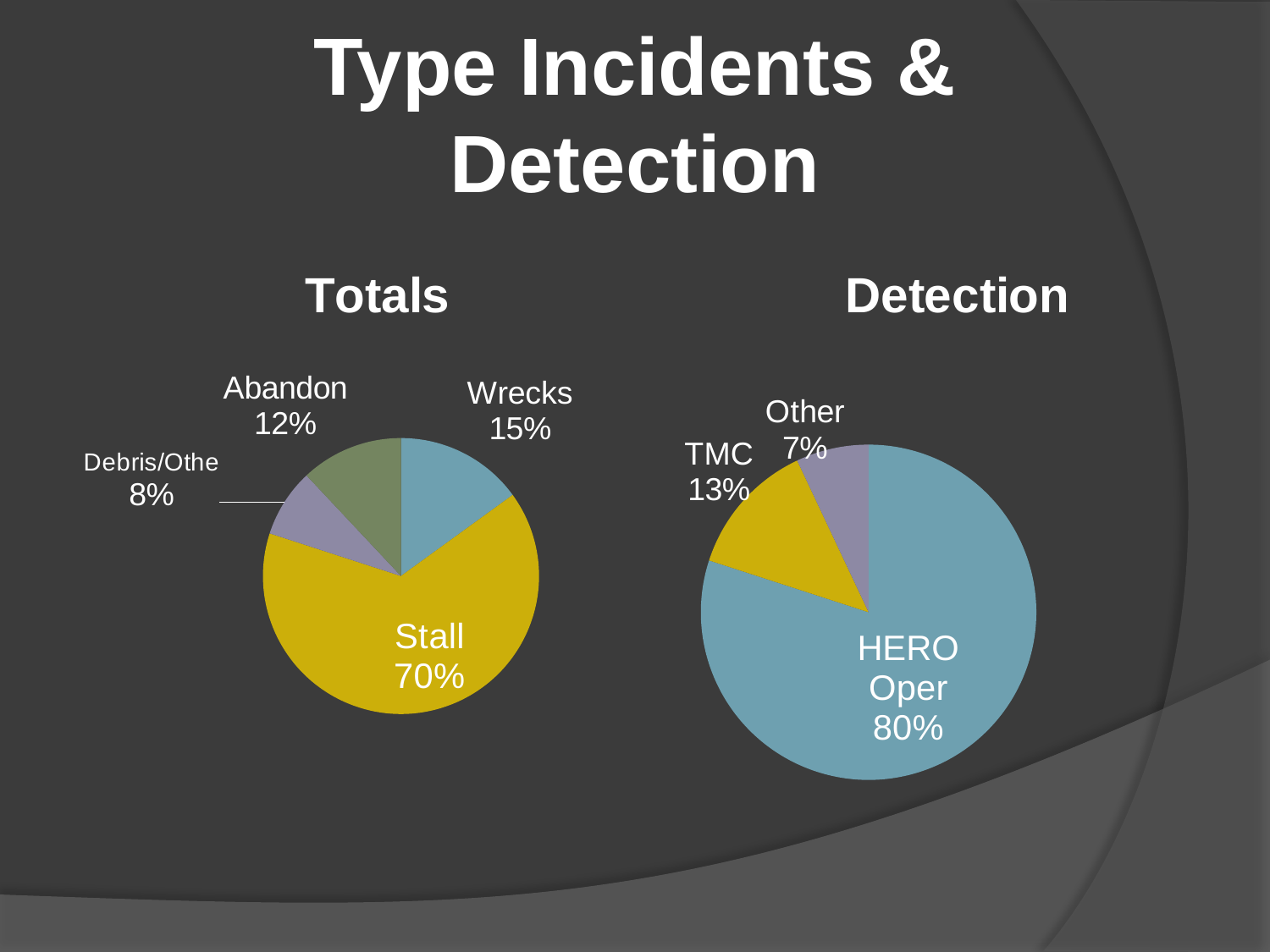

# Type Incidents & Detection

### Chart: Totals

| Category | Totals |
|---|---|
| Wrecks | 15.0 |
| Stall | 65.0 |
| Debris/Other | 8.0 |
| Abandon | 12.0 |

### Chart:

| Category | Detection |
|---|---|
| HERO Oper | 80.0 |
| TMC | 13.0 |
| Other | 7.0 |